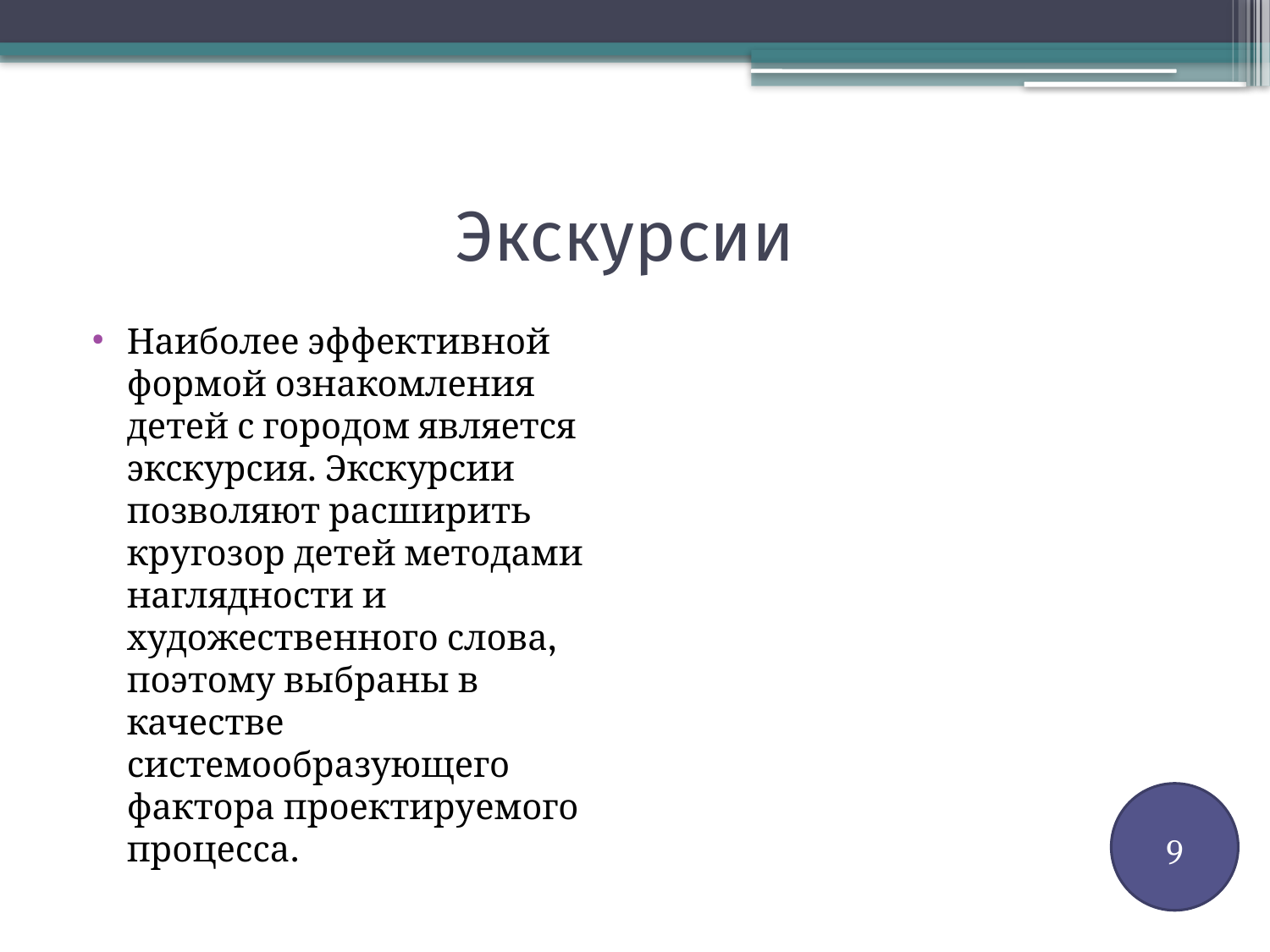

# Экскурсии
Наиболее эффективной формой ознакомления детей с городом является экскурсия. Экскурсии позволяют расширить кругозор детей методами наглядности и художественного слова, поэтому выбраны в качестве системообразующего фактора проектируемого процесса.

9